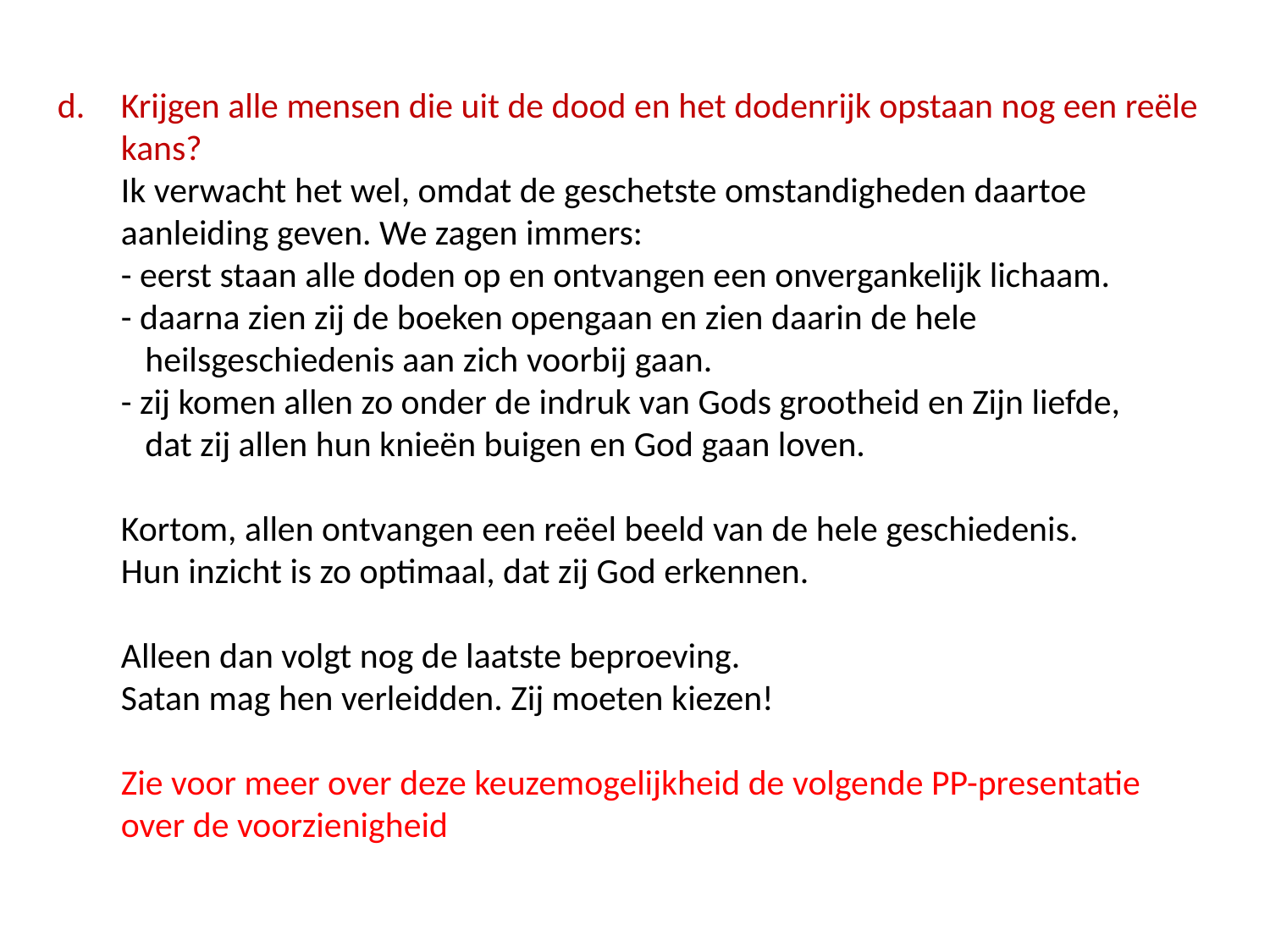

Krijgen alle mensen die uit de dood en het dodenrijk opstaan nog een reële kans?
Ik verwacht het wel, omdat de geschetste omstandigheden daartoe aanleiding geven. We zagen immers:
- eerst staan alle doden op en ontvangen een onvergankelijk lichaam.
- daarna zien zij de boeken opengaan en zien daarin de hele
   heilsgeschiedenis aan zich voorbij gaan.
- zij komen allen zo onder de indruk van Gods grootheid en Zijn liefde,
   dat zij allen hun knieën buigen en God gaan loven.
Kortom, allen ontvangen een reëel beeld van de hele geschiedenis.
Hun inzicht is zo optimaal, dat zij God erkennen.
Alleen dan volgt nog de laatste beproeving.
Satan mag hen verleidden. Zij moeten kiezen!
Zie voor meer over deze keuzemogelijkheid de volgende PP-presentatie
over de voorzienigheid